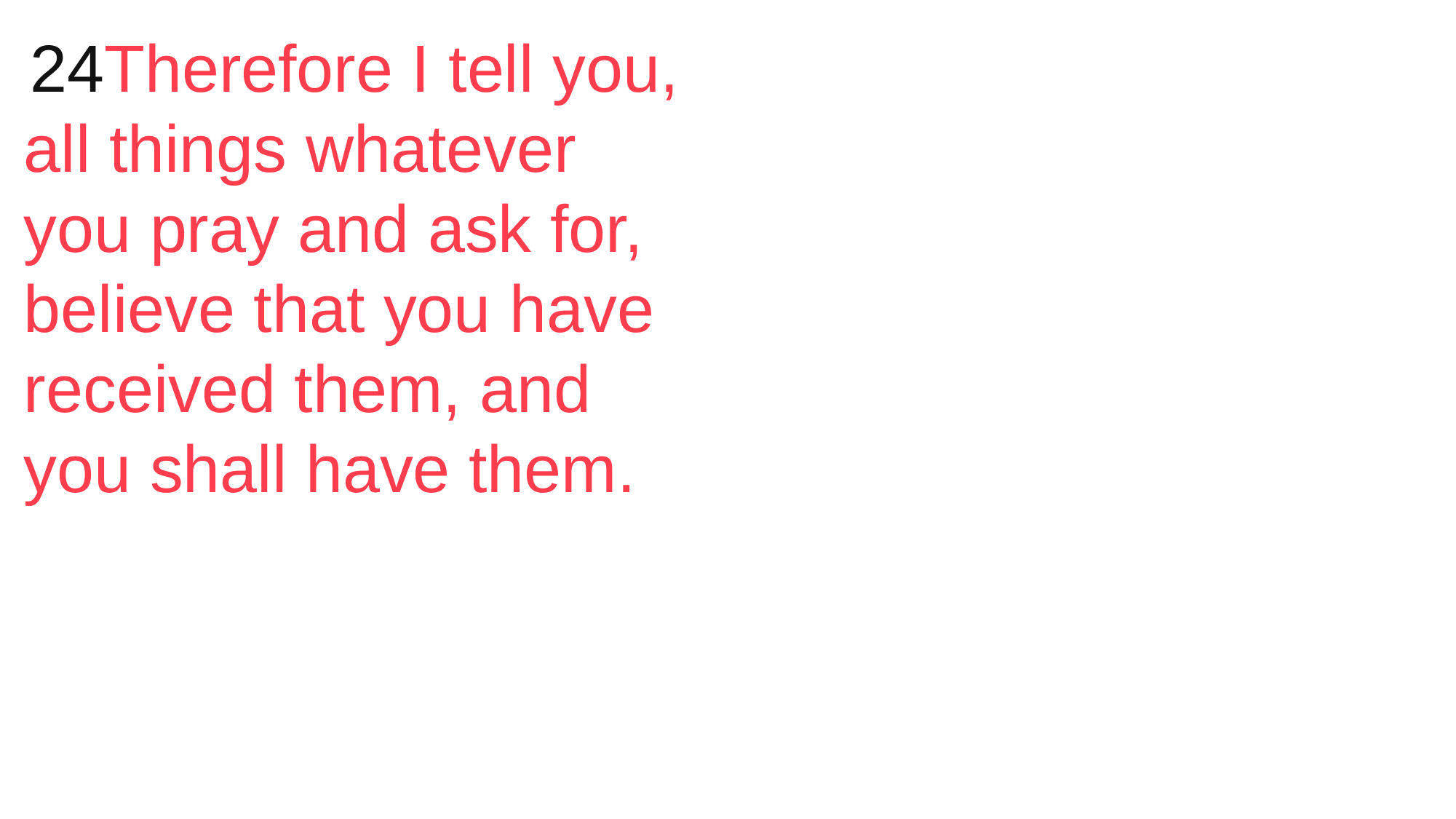

24Therefore I tell you, all things whatever you pray and ask for, believe that you have received them, and you shall have them.